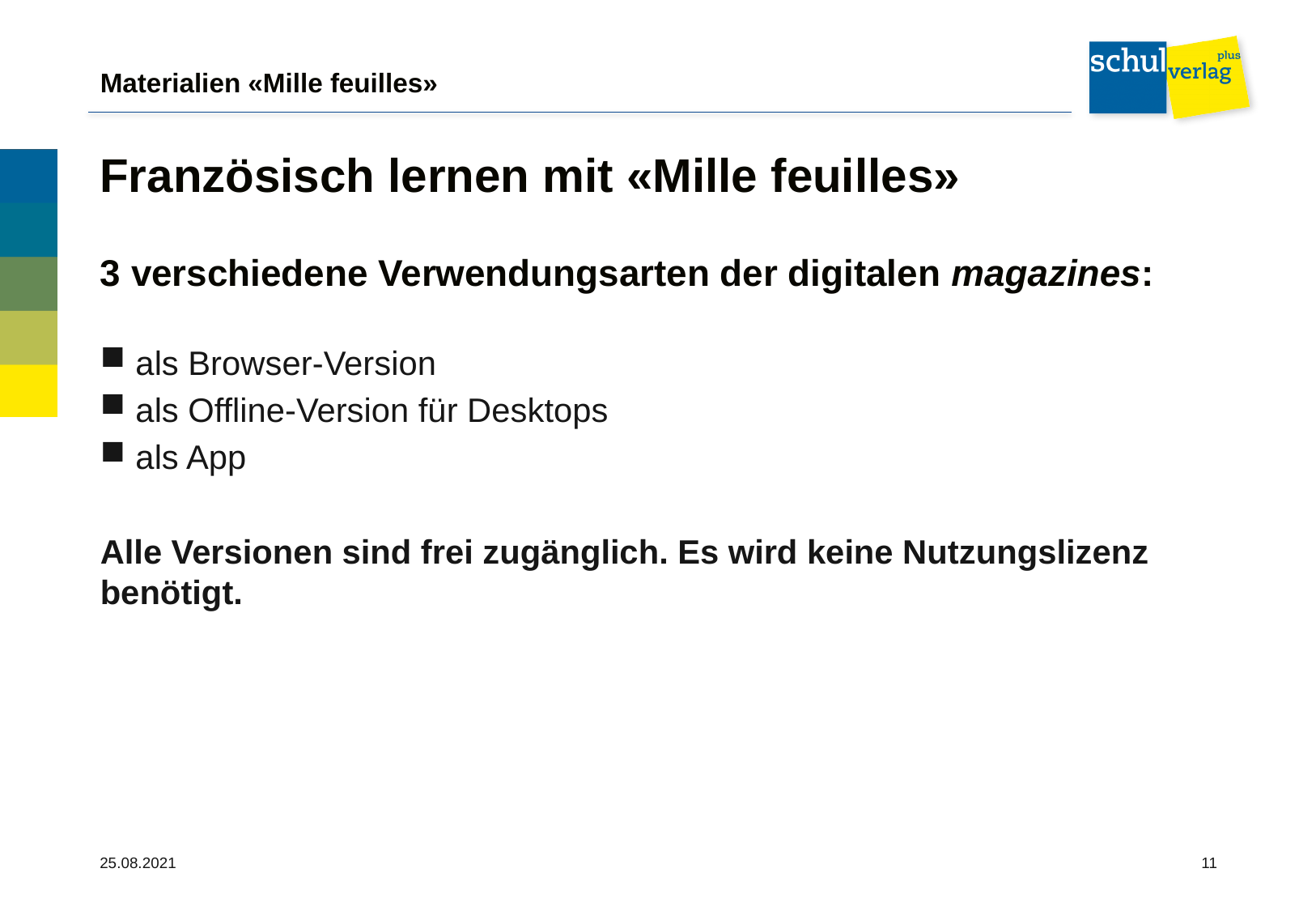

# Materialien «Mille feuilles»
Französisch lernen mit «Mille feuilles»
3 verschiedene Verwendungsarten der digitalen magazines:
als Browser-Version
als Offline-Version für Desktops
als App

Alle Versionen sind frei zugänglich. Es wird keine Nutzungslizenz benötigt.